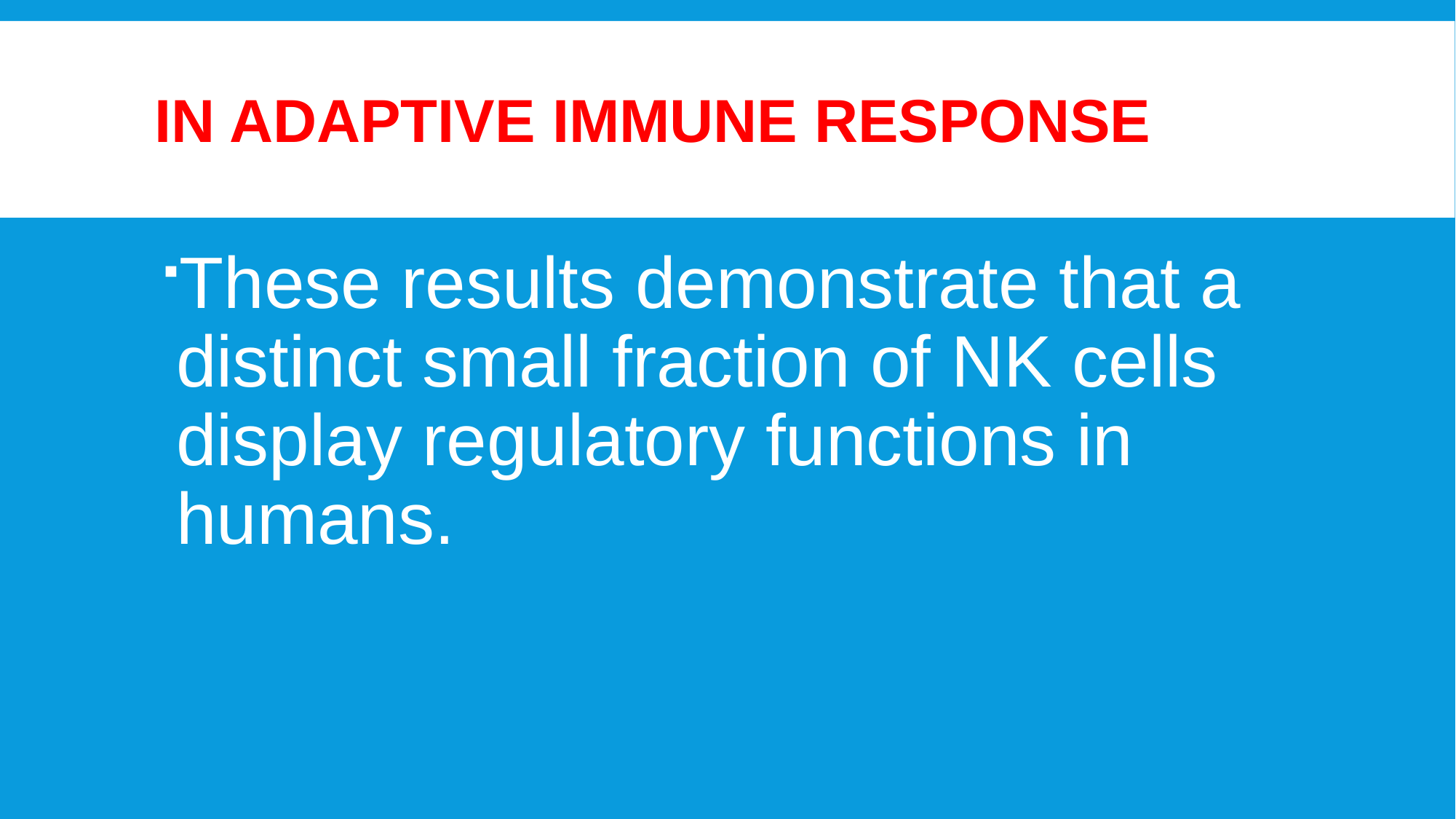

# In adaptive immune response
These results demonstrate that a distinct small fraction of NK cells display regulatory functions in humans.